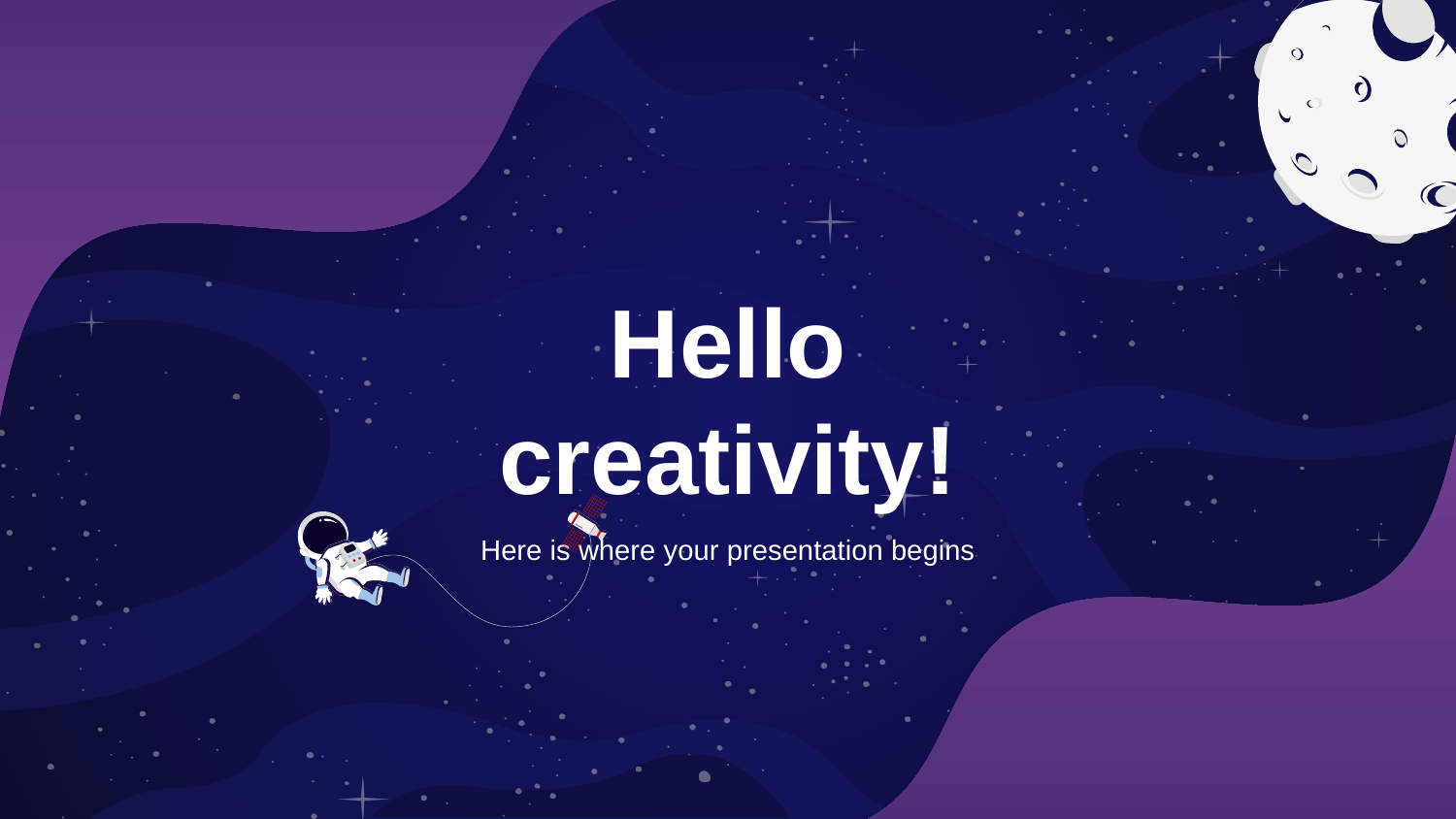

# Hello creativity!

Here is where your presentation begins